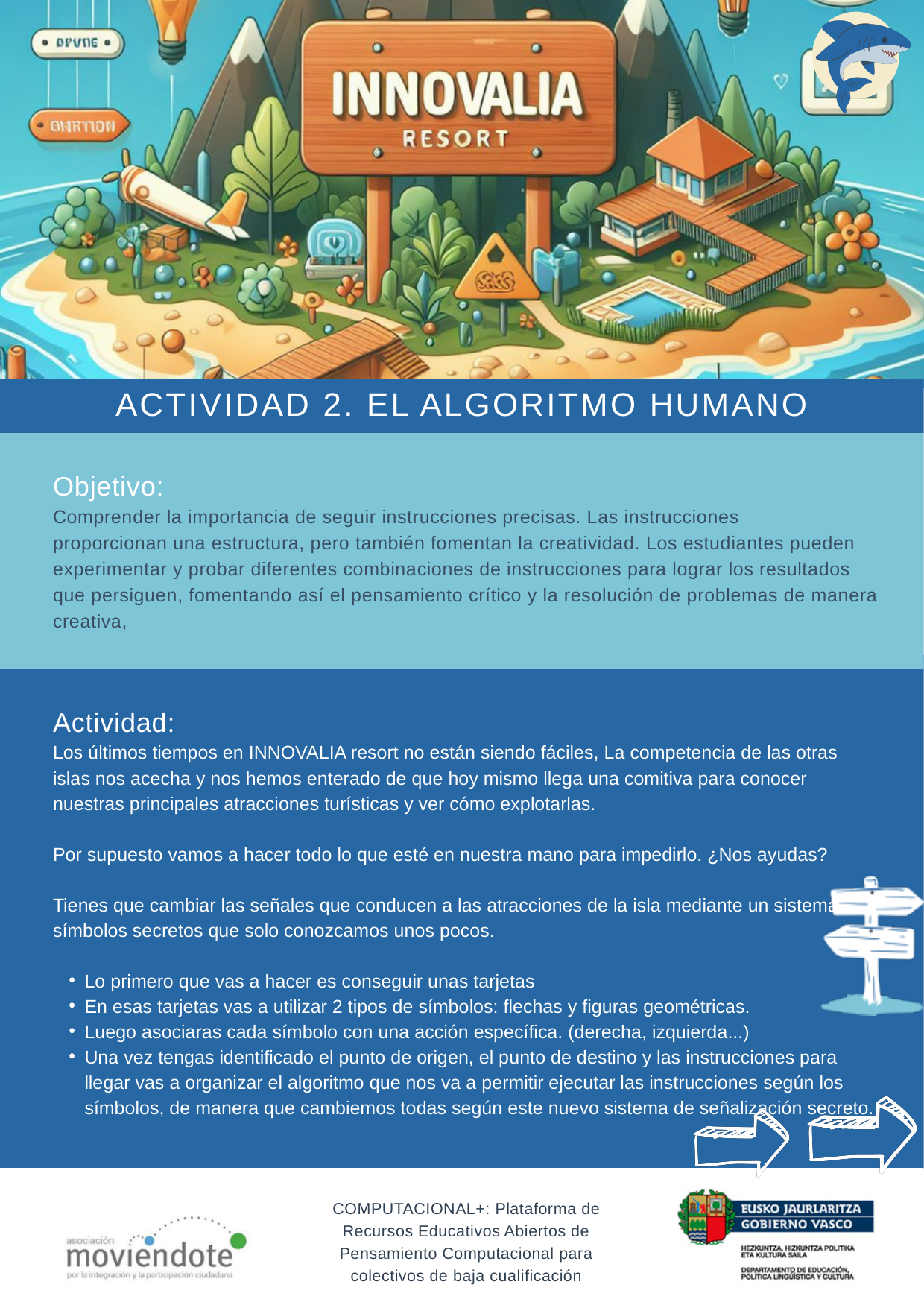

ACTIVIDAD 2. EL ALGORITMO HUMANO

Objetivo:
Comprender la importancia de seguir instrucciones precisas. Las instrucciones
proporcionan una estructura, pero también fomentan la creatividad. Los estudiantes pueden experimentar y probar diferentes combinaciones de instrucciones para lograr los resultados que persiguen, fomentando así el pensamiento crítico y la resolución de problemas de manera creativa,

Actividad:
Los últimos tiempos en INNOVALIA resort no están siendo fáciles, La competencia de las otras islas nos acecha y nos hemos enterado de que hoy mismo llega una comitiva para conocer nuestras principales atracciones turísticas y ver cómo explotarlas.

Por supuesto vamos a hacer todo lo que esté en nuestra mano para impedirlo. ¿Nos ayudas?

Tienes que cambiar las señales que conducen a las atracciones de la isla mediante un sistema de símbolos secretos que solo conozcamos unos pocos.

Lo primero que vas a hacer es conseguir unas tarjetas
En esas tarjetas vas a utilizar 2 tipos de símbolos: flechas y figuras geométricas.
Luego asociaras cada símbolo con una acción específica. (derecha, izquierda...)
Una vez tengas identificado el punto de origen, el punto de destino y las instrucciones para llegar vas a organizar el algoritmo que nos va a permitir ejecutar las instrucciones según los símbolos, de manera que cambiemos todas según este nuevo sistema de señalización secreto.

COMPUTACIONAL+: Plataforma de Recursos Educativos Abiertos de Pensamiento Computacional para colectivos de baja cualificación